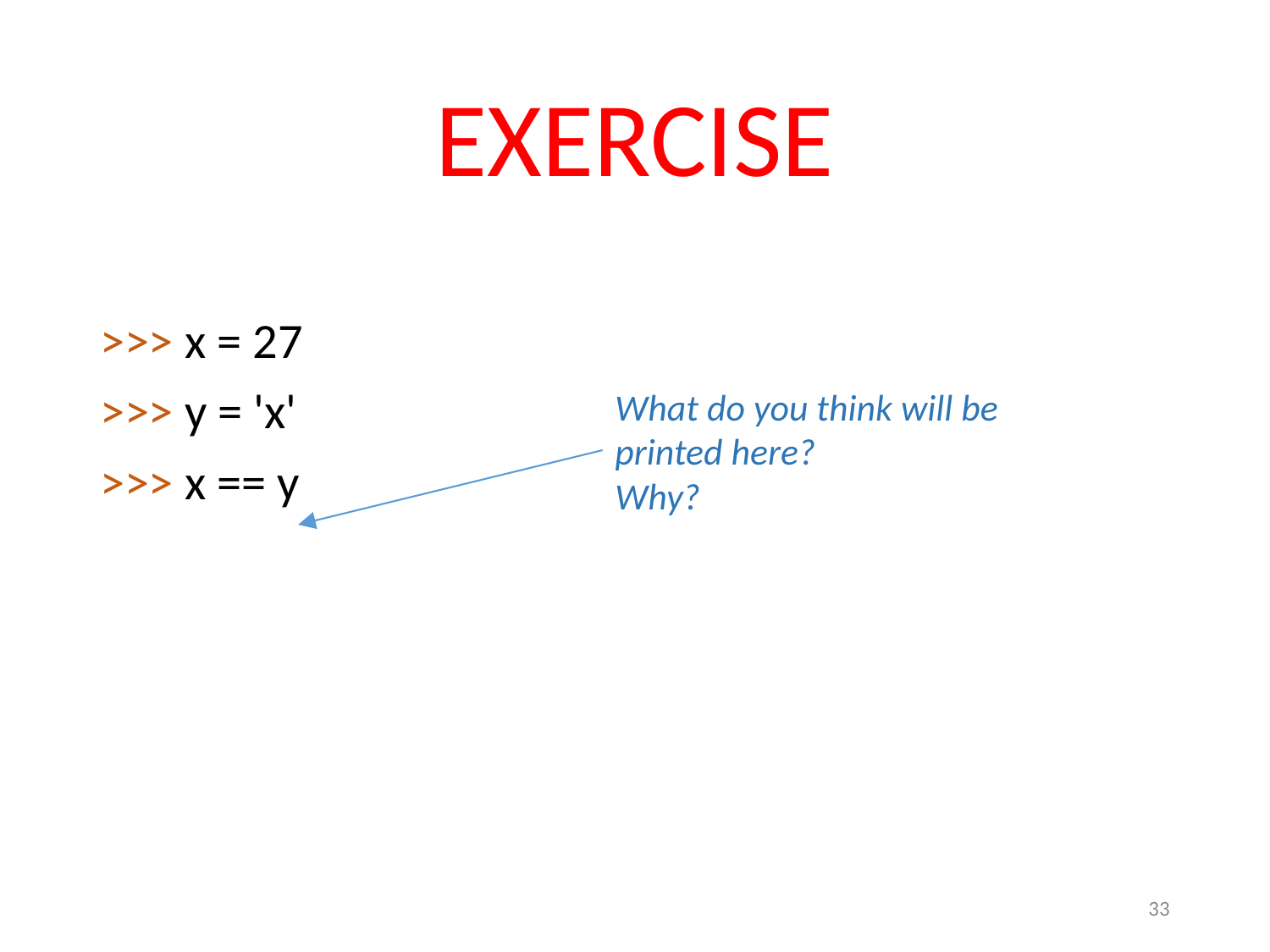

# EXERCISE
>>> x = 27
>>> y = 'x'
>>> x == y

What do you think will be
printed here?
Why?
33